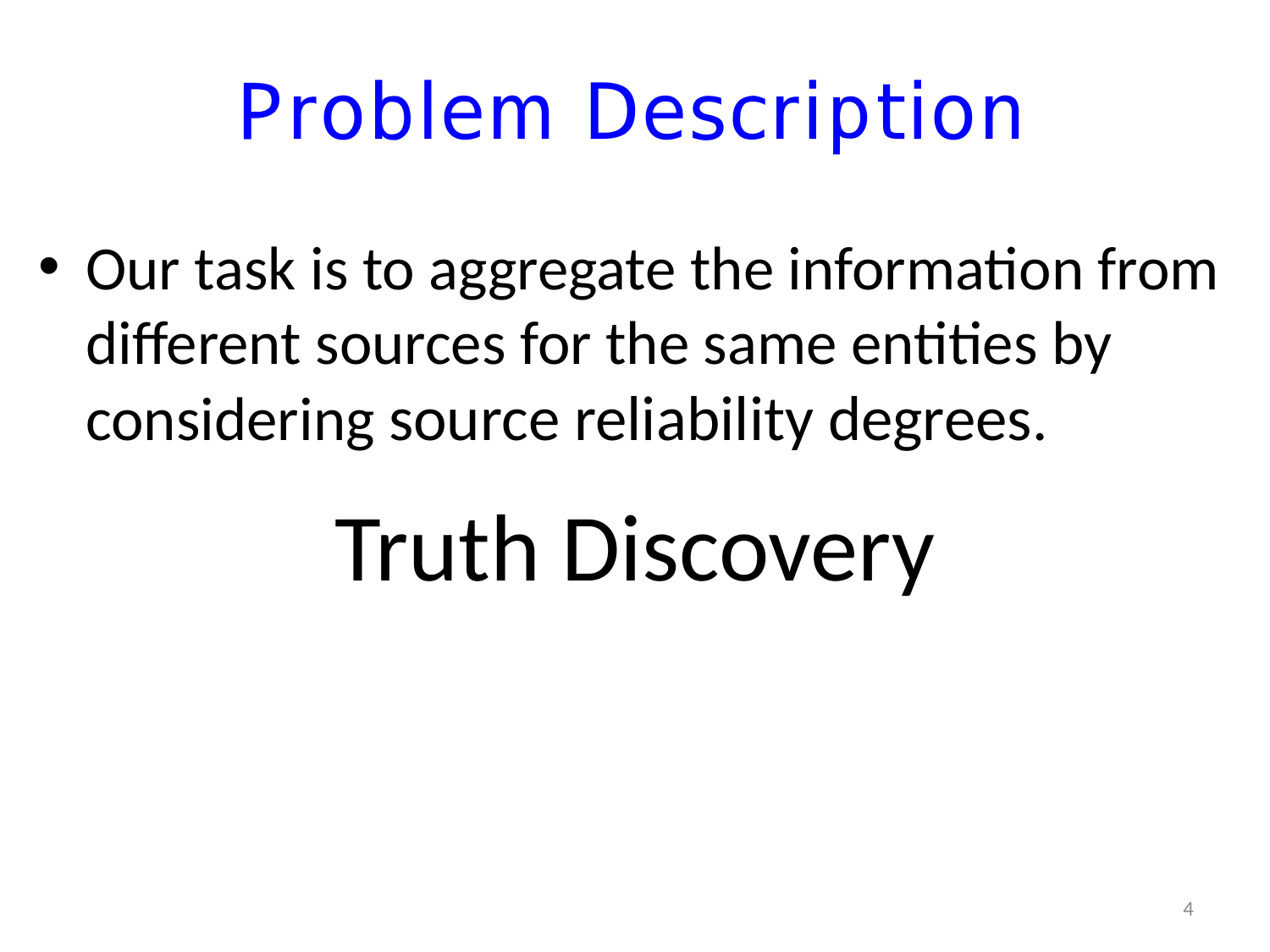

# Problem Description
Our task is to aggregate the information from different sources for the same entities by considering source reliability degrees.

Truth Discovery
4